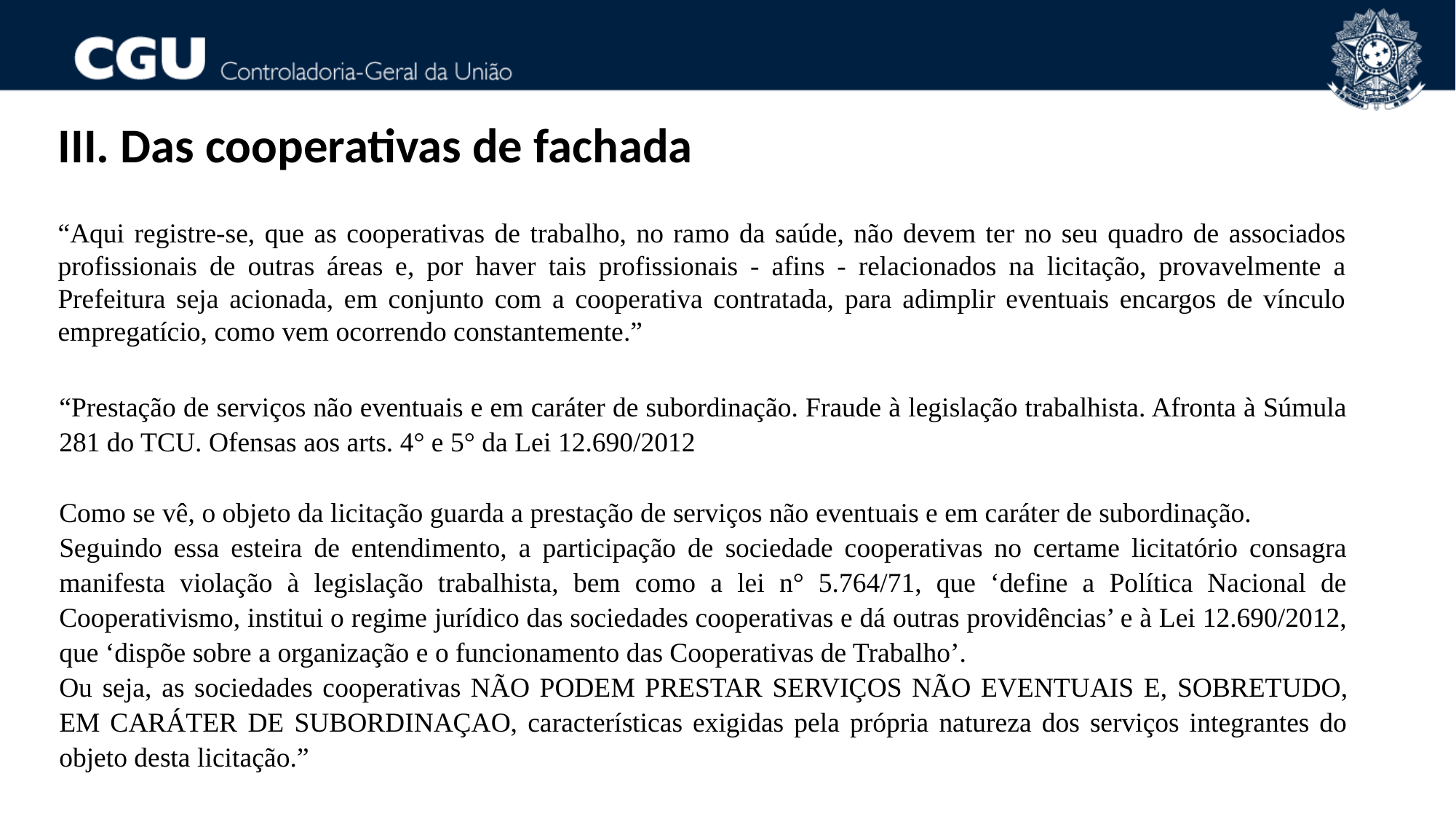

III. Das cooperativas de fachada
“Aqui registre-se, que as cooperativas de trabalho, no ramo da saúde, não devem ter no seu quadro de associados profissionais de outras áreas e, por haver tais profissionais - afins - relacionados na licitação, provavelmente a Prefeitura seja acionada, em conjunto com a cooperativa contratada, para adimplir eventuais encargos de vínculo empregatício, como vem ocorrendo constantemente.”
“Prestação de serviços não eventuais e em caráter de subordinação. Fraude à legislação trabalhista. Afronta à Súmula 281 do TCU. Ofensas aos arts. 4° e 5° da Lei 12.690/2012

Como se vê, o objeto da licitação guarda a prestação de serviços não eventuais e em caráter de subordinação.
Seguindo essa esteira de entendimento, a participação de sociedade cooperativas no certame licitatório consagra manifesta violação à legislação trabalhista, bem como a lei n° 5.764/71, que ‘define a Política Nacional de Cooperativismo, institui o regime jurídico das sociedades cooperativas e dá outras providências’ e à Lei 12.690/2012, que ‘dispõe sobre a organização e o funcionamento das Cooperativas de Trabalho’.
Ou seja, as sociedades cooperativas NÃO PODEM PRESTAR SERVIÇOS NÃO EVENTUAIS E, SOBRETUDO, EM CARÁTER DE SUBORDINAÇAO, características exigidas pela própria natureza dos serviços integrantes do objeto desta licitação.”